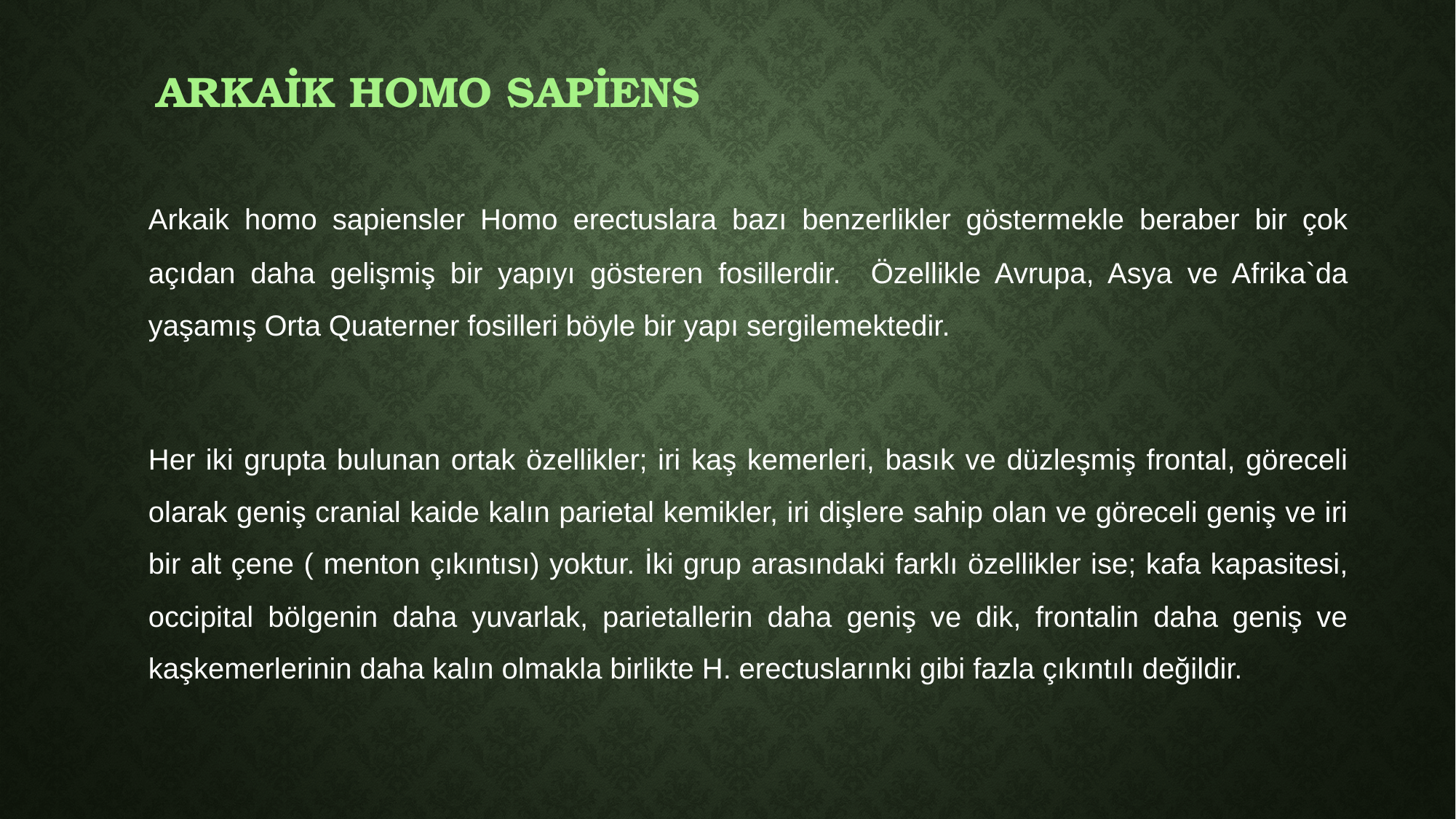

# Arkaik Homo sapiens
	Arkaik homo sapiensler Homo erectuslara bazı benzerlikler göstermekle beraber bir çok açıdan daha gelişmiş bir yapıyı gösteren fosillerdir.  Özellikle Avrupa, Asya ve Afrika`da yaşamış Orta Quaterner fosilleri böyle bir yapı sergilemektedir.

	Her iki grupta bulunan ortak özellikler; iri kaş kemerleri, basık ve düzleşmiş frontal, göreceli olarak geniş cranial kaide kalın parietal kemikler, iri dişlere sahip olan ve göreceli geniş ve iri bir alt çene ( menton çıkıntısı) yoktur. İki grup arasındaki farklı özellikler ise; kafa kapasitesi, occipital bölgenin daha yuvarlak, parietallerin daha geniş ve dik, frontalin daha geniş ve kaşkemerlerinin daha kalın olmakla birlikte H. erectuslarınki gibi fazla çıkıntılı değildir.